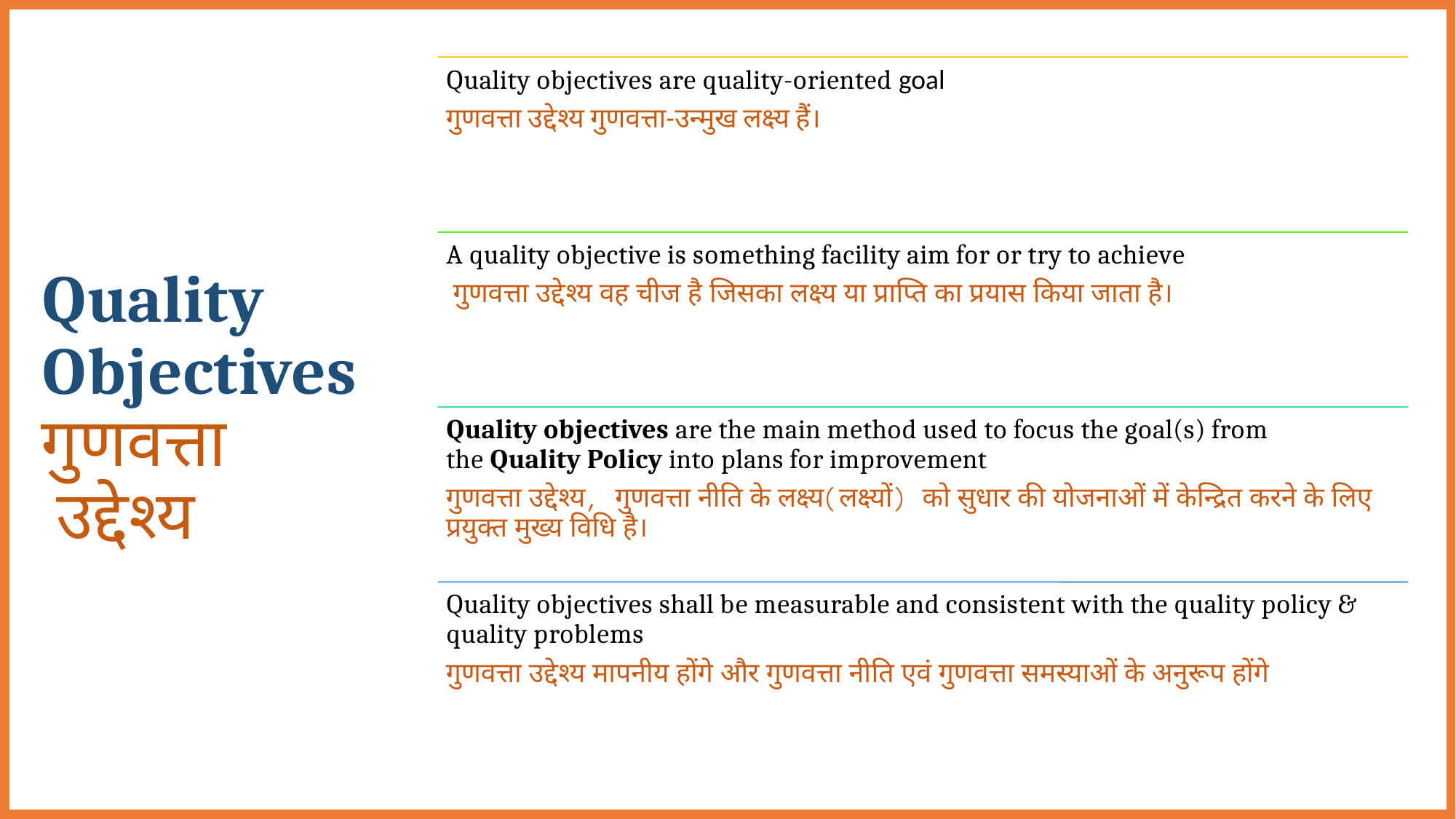

Quality objectives are quality-oriented goal
गुणवत्ता उद्देश्य गुणवत्ता-उन्मुख लक्ष्य हैं।
A quality objective is something facility aim for or try to achieve
 गुणवत्ता उद्देश्य वह चीज है जिसका लक्ष्य या प्राप्ति का प्रयास किया जाता है।
Quality objectives are the main method used to focus the goal(s) from the Quality Policy into plans for improvement
गुणवत्ता उद्देश्य, गुणवत्ता नीति के लक्ष्य(लक्ष्यों) को सुधार की योजनाओं में केन्द्रित करने के लिए प्रयुक्त मुख्य विधि है।
Quality objectives shall be measurable and consistent with the quality policy & quality problems
गुणवत्ता उद्देश्य मापनीय होंगे और गुणवत्ता नीति एवं गुणवत्ता समस्याओं के अनुरूप होंगे
# Quality Objectivesगुणवत्ता उद्देश्य